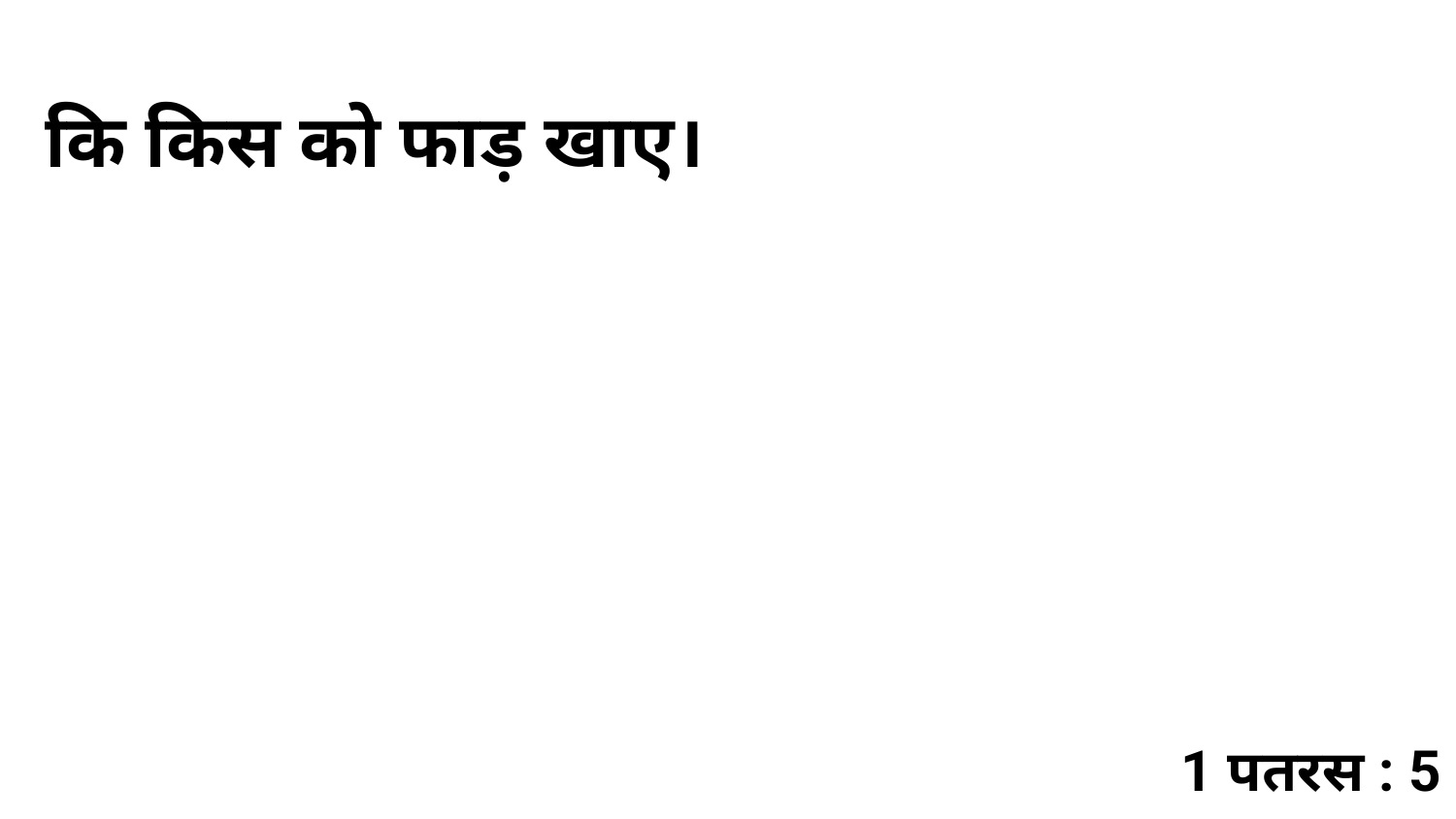

कि किस को फाड़ खाए।
1 पतरस : 5